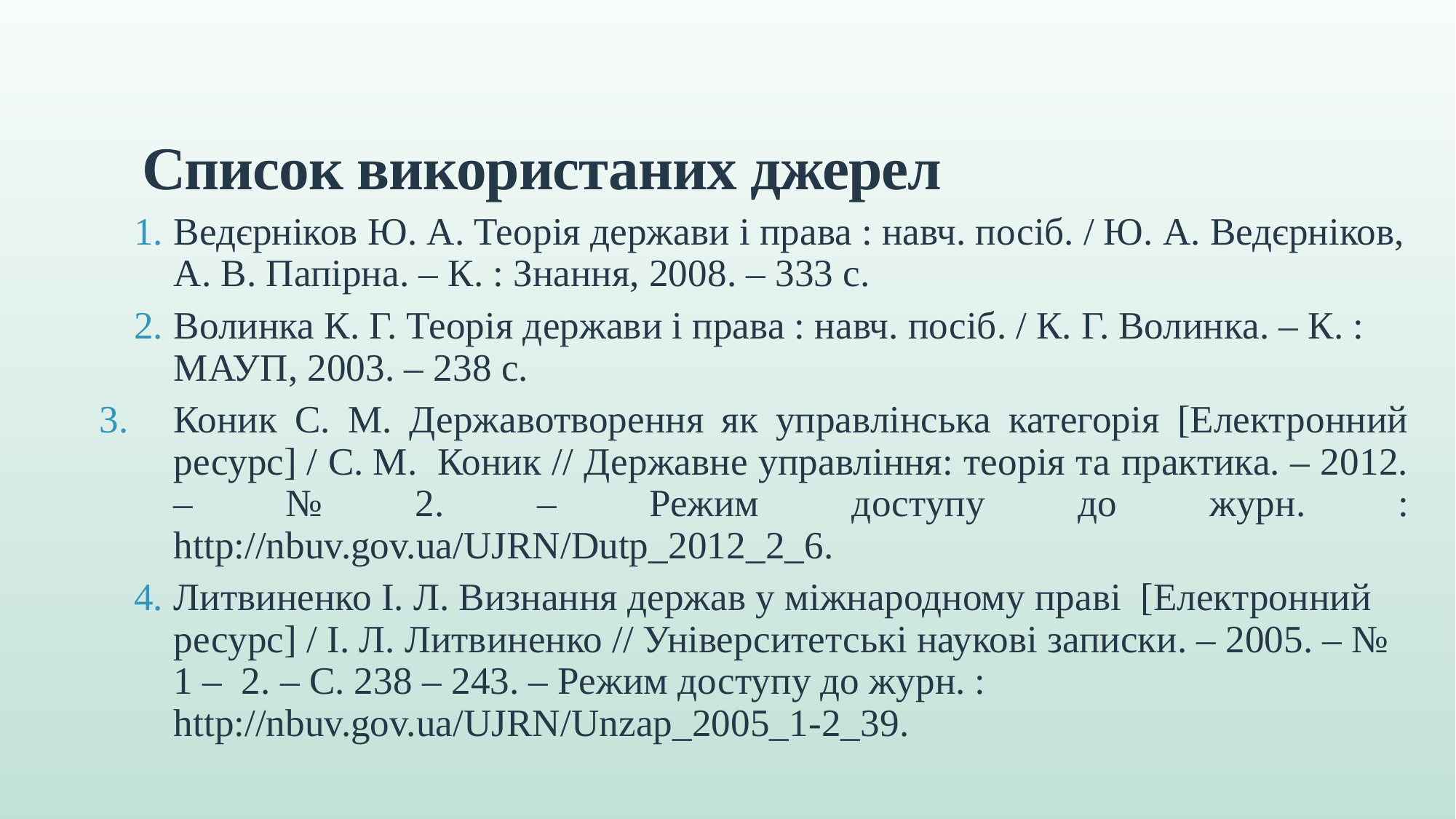

# Список використаних джерел
Ведєрніков Ю. А. Теорія держави і права : навч. посіб. / Ю. А. Ведєрніков, А. В. Папірна. – К. : Знання, 2008. – 333 с.
Волинка К. Г. Теорія держави і права : навч. посіб. / К. Г. Волинка. – К. : МАУП, 2003. – 238 с.
Коник С. М. Державотворення як управлінська категорія [Електронний ресурс] / С. М.  Коник // Державне управління: теорія та практика. – 2012. – № 2. – Режим доступу до журн. : http://nbuv.gov.ua/UJRN/Dutp_2012_2_6.
Литвиненко І. Л. Визнання держав у міжнародному праві  [Електронний ресурс] / І. Л. Литвиненко // Університетські наукові записки. – 2005. – № 1 –  2. – С. 238 – 243. – Режим доступу до журн. : http://nbuv.gov.ua/UJRN/Unzap_2005_1-2_39.